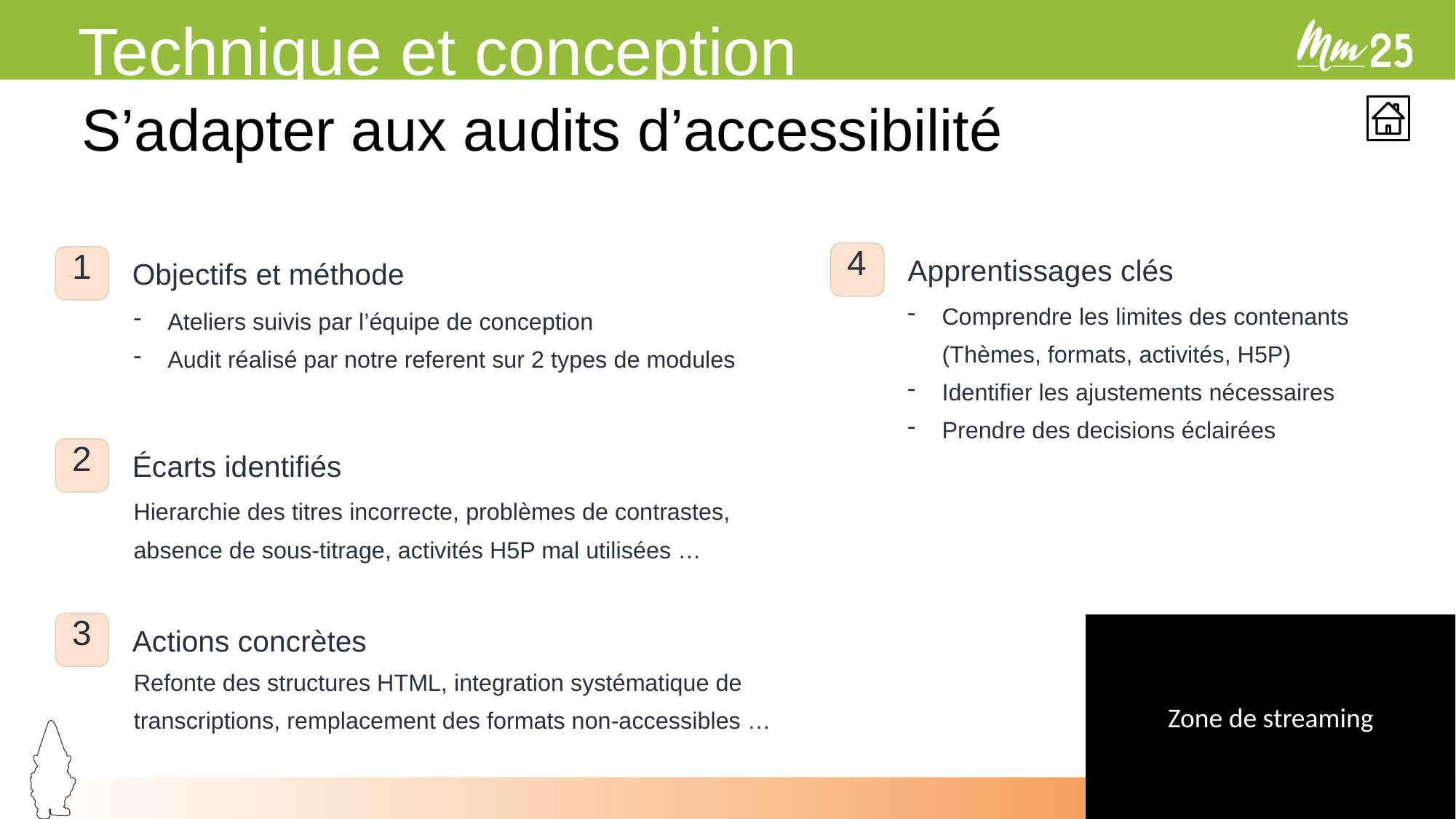

# Technique et conception
S’adapter aux audits d’accessibilité

4
1
Apprentissages clés
Objectifs et méthode
Comprendre les limites des contenants (Thèmes, formats, activités, H5P)
Identifier les ajustements nécessaires
Prendre des decisions éclairées

Ateliers suivis par l’équipe de conception
Audit réalisé par notre referent sur 2 types de modules

2
Écarts identifiés
Hierarchie des titres incorrecte, problèmes de contrastes, absence de sous-titrage, activités H5P mal utilisées …

3
Actions concrètes
Refonte des structures HTML, integration systématique de transcriptions, remplacement des formats non-accessibles …